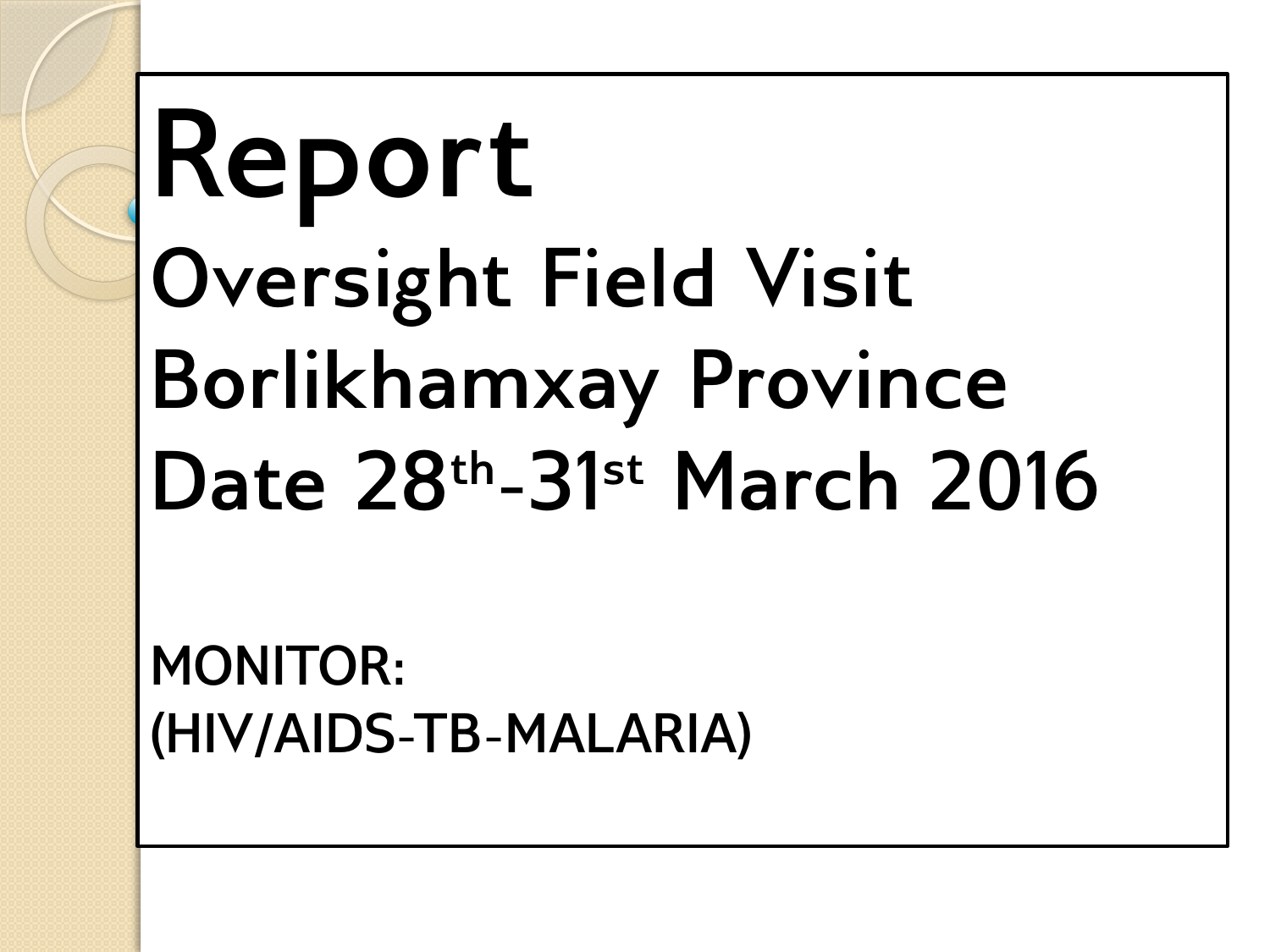

# Report Oversight Field Visit Borlikhamxay Province Date 28th-31st March 2016 MONITOR: (HIV/AIDS-TB-MALARIA)